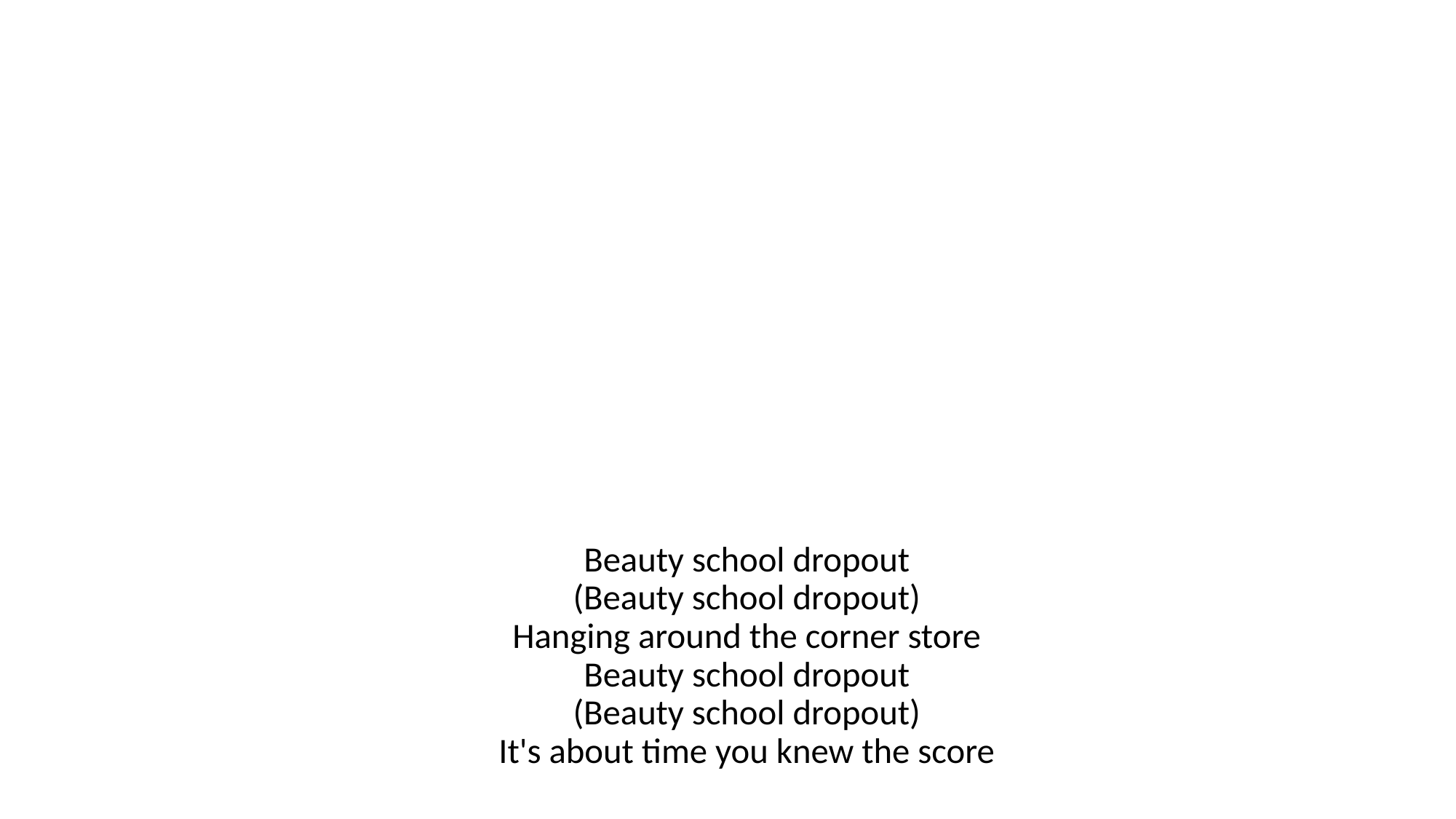

# Beauty school dropout (Beauty school dropout) Hanging around the corner store Beauty school dropout (Beauty school dropout) It's about time you knew the score